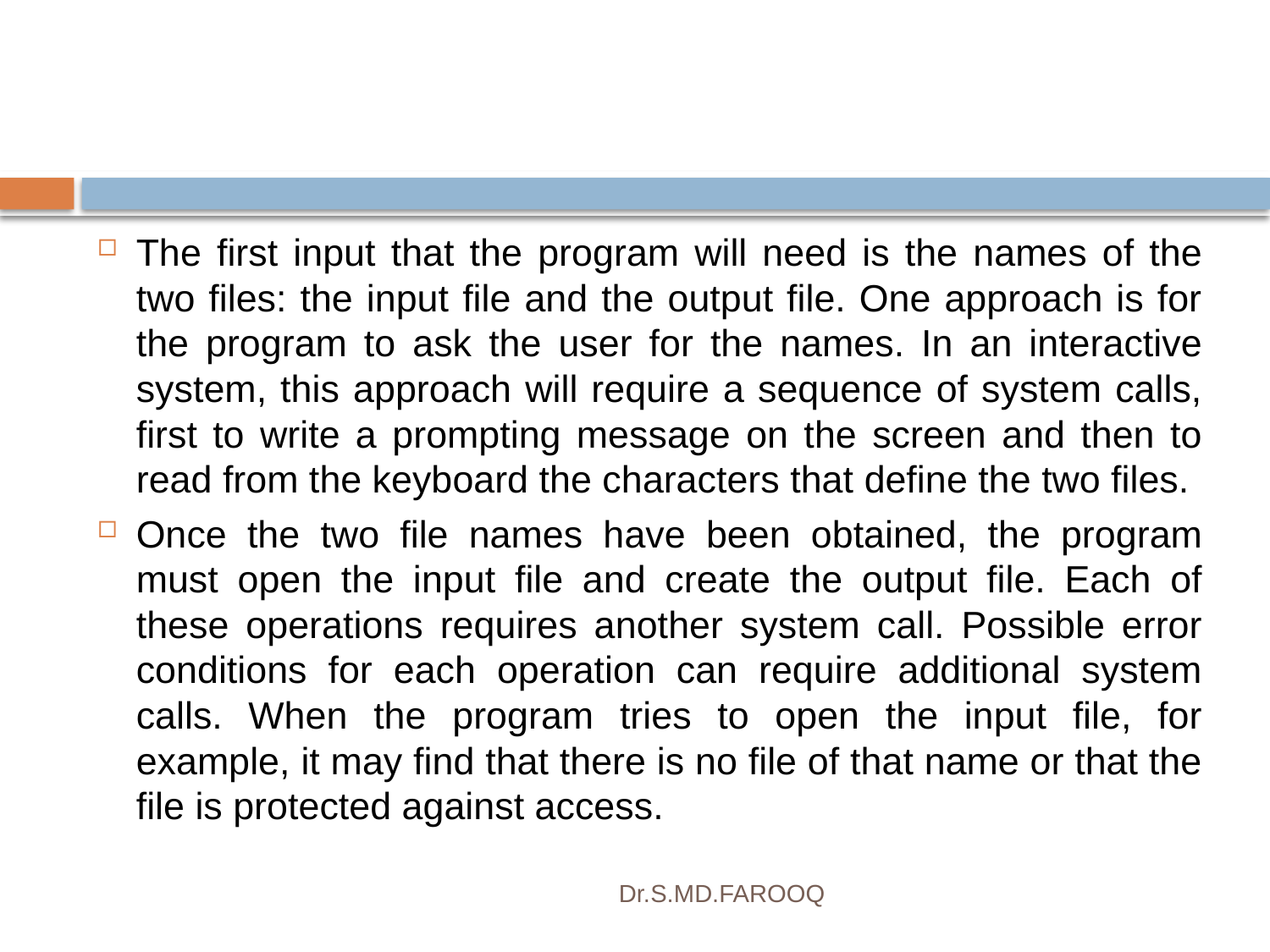

#
The first input that the program will need is the names of the two files: the input file and the output file. One approach is for the program to ask the user for the names. In an interactive system, this approach will require a sequence of system calls, first to write a prompting message on the screen and then to read from the keyboard the characters that define the two files.
Once the two file names have been obtained, the program must open the input file and create the output file. Each of these operations requires another system call. Possible error conditions for each operation can require additional system calls. When the program tries to open the input file, for example, it may find that there is no file of that name or that the file is protected against access.

Dr.S.MD.FAROOQ